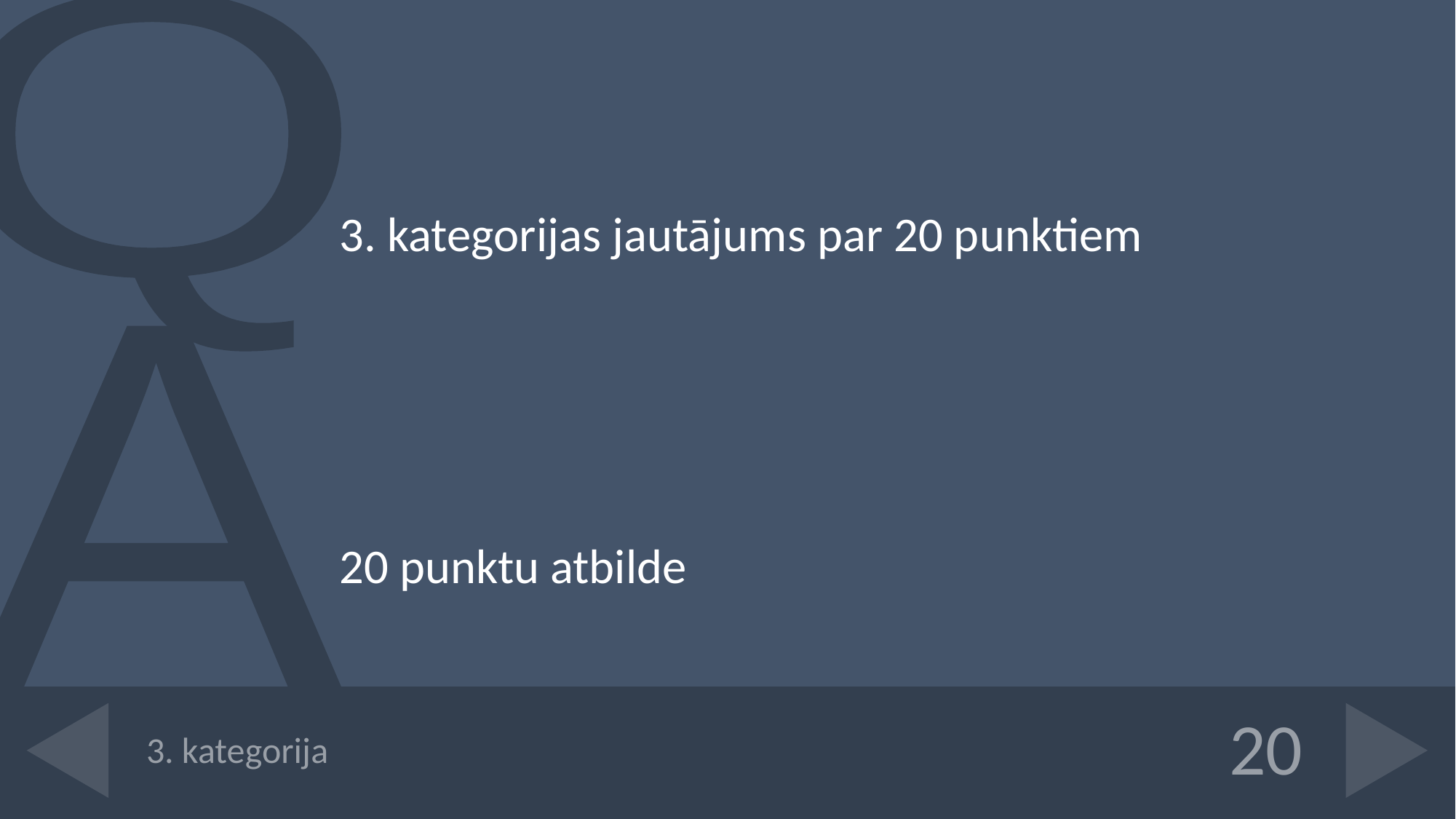

3. kategorijas jautājums par 20 punktiem
20 punktu atbilde
# 3. kategorija
20